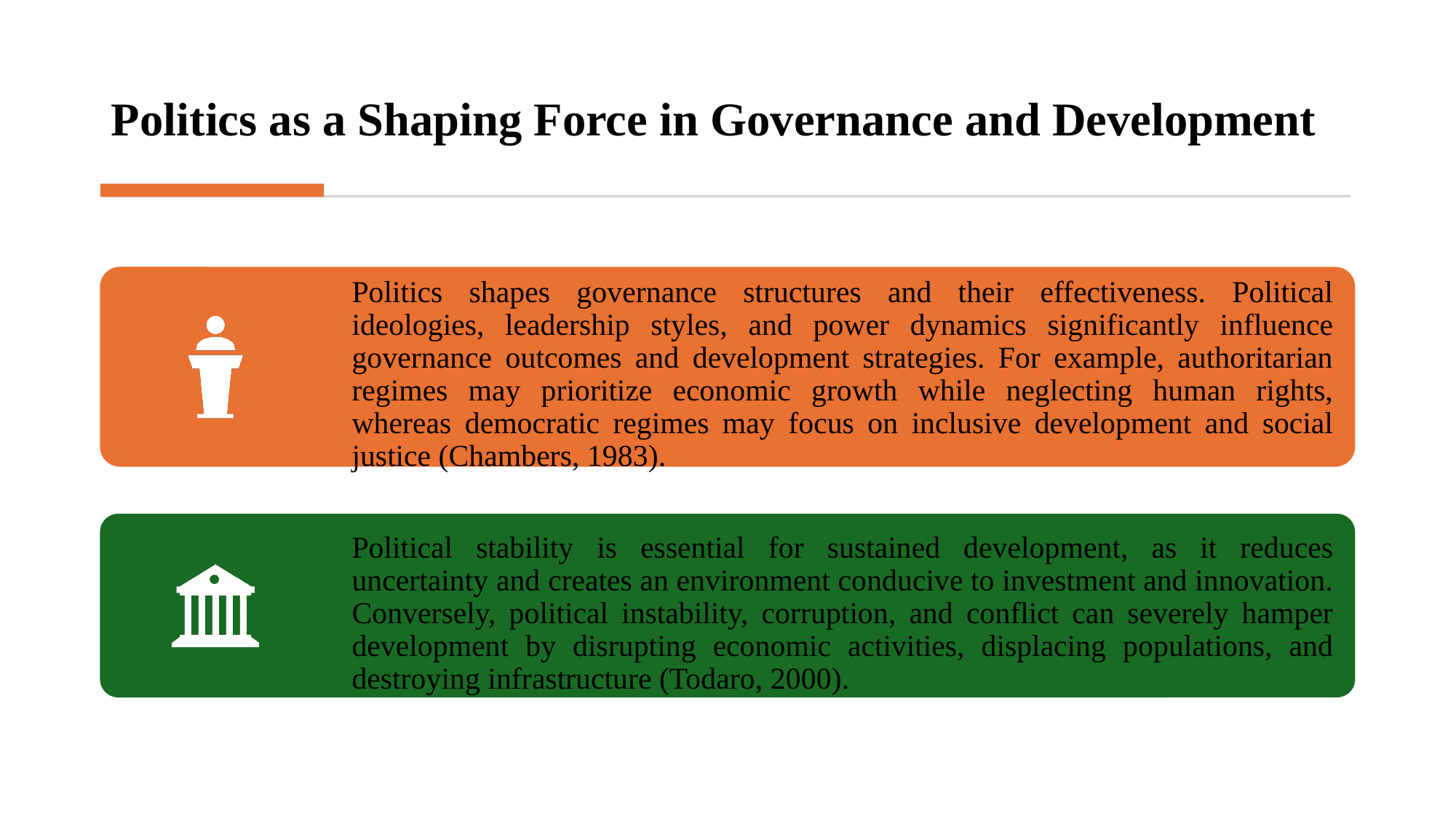

# Politics as a Shaping Force in Governance and Development

Politics shapes governance structures and their effectiveness. Political ideologies, leadership styles, and power dynamics significantly influence governance outcomes and development strategies. For example, authoritarian regimes may prioritize economic growth while neglecting human rights, whereas democratic regimes may focus on inclusive development and social justice (Chambers, 1983).
Political stability is essential for sustained development, as it reduces uncertainty and creates an environment conducive to investment and innovation. Conversely, political instability, corruption, and conflict can severely hamper development by disrupting economic activities, displacing populations, and destroying infrastructure (Todaro, 2000).